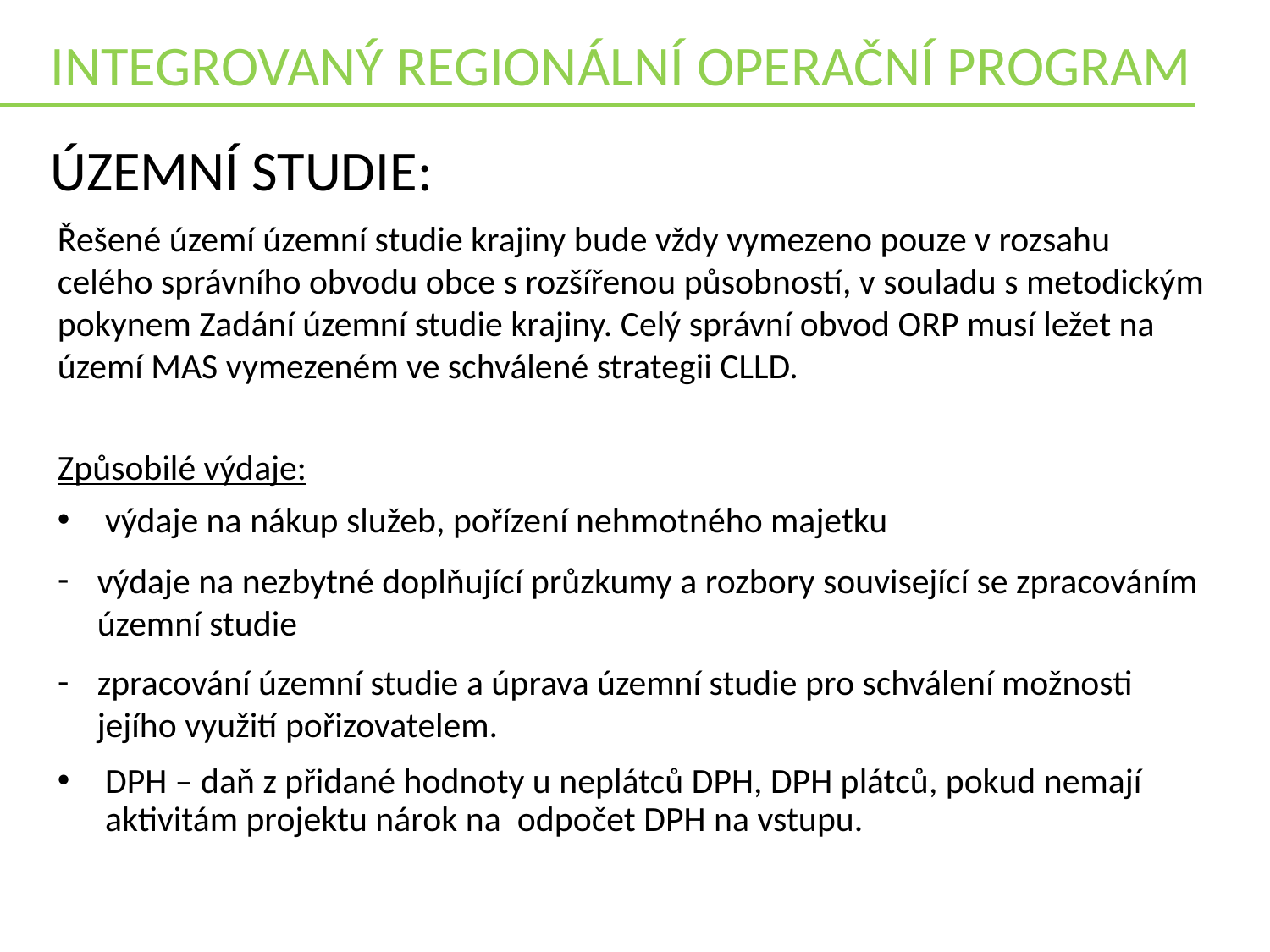

INTEGROVANÝ REGIONÁLNÍ OPERAČNÍ PROGRAM
Územní studie:
Řešené území územní studie krajiny bude vždy vymezeno pouze v rozsahu celého správního obvodu obce s rozšířenou působností, v souladu s metodickým pokynem Zadání územní studie krajiny. Celý správní obvod ORP musí ležet na území MAS vymezeném ve schválené strategii CLLD.

Způsobilé výdaje:
výdaje na nákup služeb, pořízení nehmotného majetku
výdaje na nezbytné doplňující průzkumy a rozbory související se zpracováním územní studie
zpracování územní studie a úprava územní studie pro schválení možnosti jejího využití pořizovatelem.
DPH – daň z přidané hodnoty u neplátců DPH, DPH plátců, pokud nemají aktivitám projektu nárok na  odpočet DPH na vstupu.